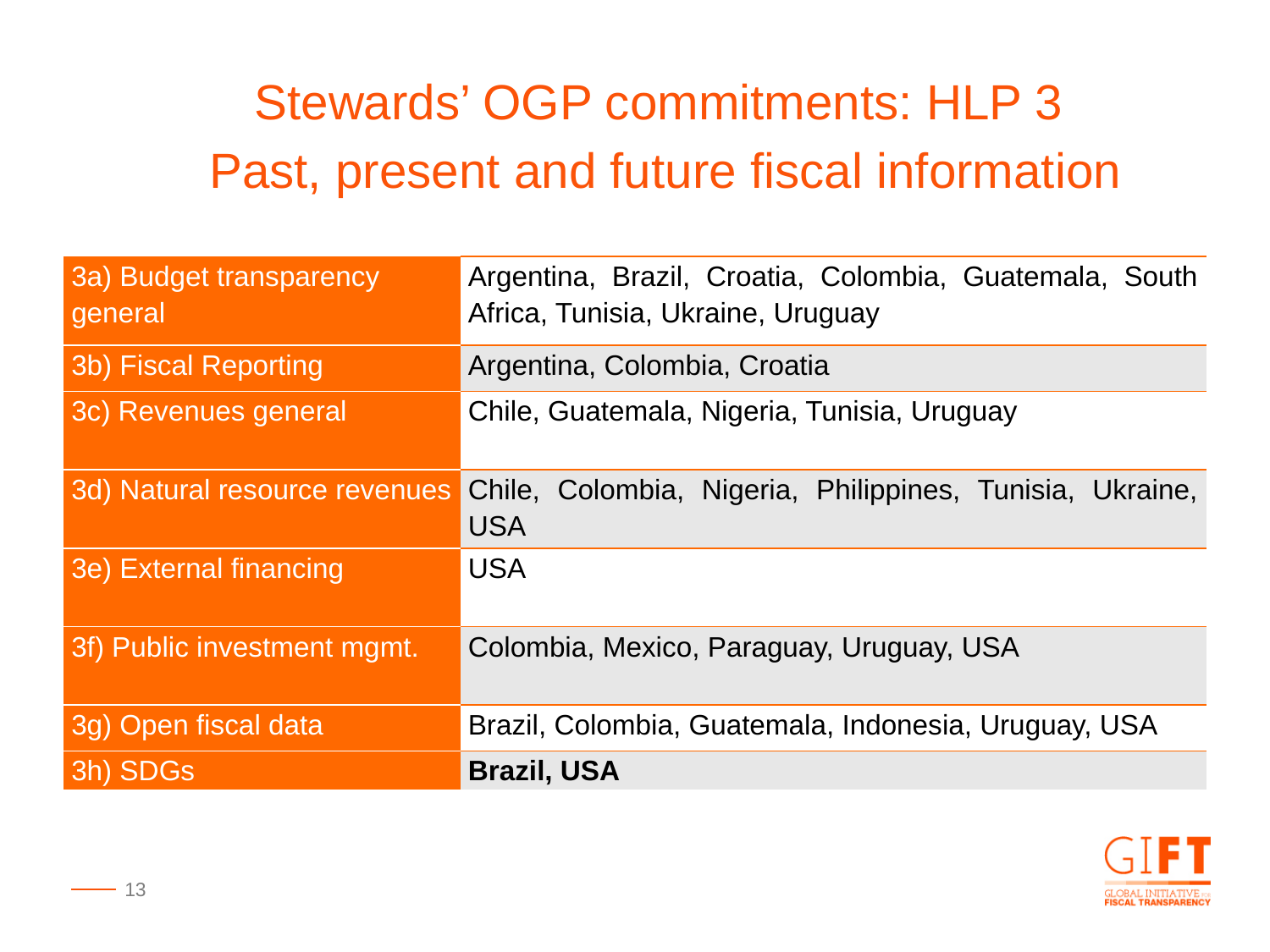

Stewards’ OGP commitments: HLP 3
 Past, present and future fiscal information
| 3a) Budget transparency general | Argentina, Brazil, Croatia, Colombia, Guatemala, South Africa, Tunisia, Ukraine, Uruguay |
| --- | --- |
| 3b) Fiscal Reporting | Argentina, Colombia, Croatia |
| 3c) Revenues general | Chile, Guatemala, Nigeria, Tunisia, Uruguay |
| 3d) Natural resource revenues | Chile, Colombia, Nigeria, Philippines, Tunisia, Ukraine, USA |
| 3e) External financing | USA |
| 3f) Public investment mgmt. | Colombia, Mexico, Paraguay, Uruguay, USA |
| 3g) Open fiscal data | Brazil, Colombia, Guatemala, Indonesia, Uruguay, USA |
| 3h) SDGs | Brazil, USA |

13